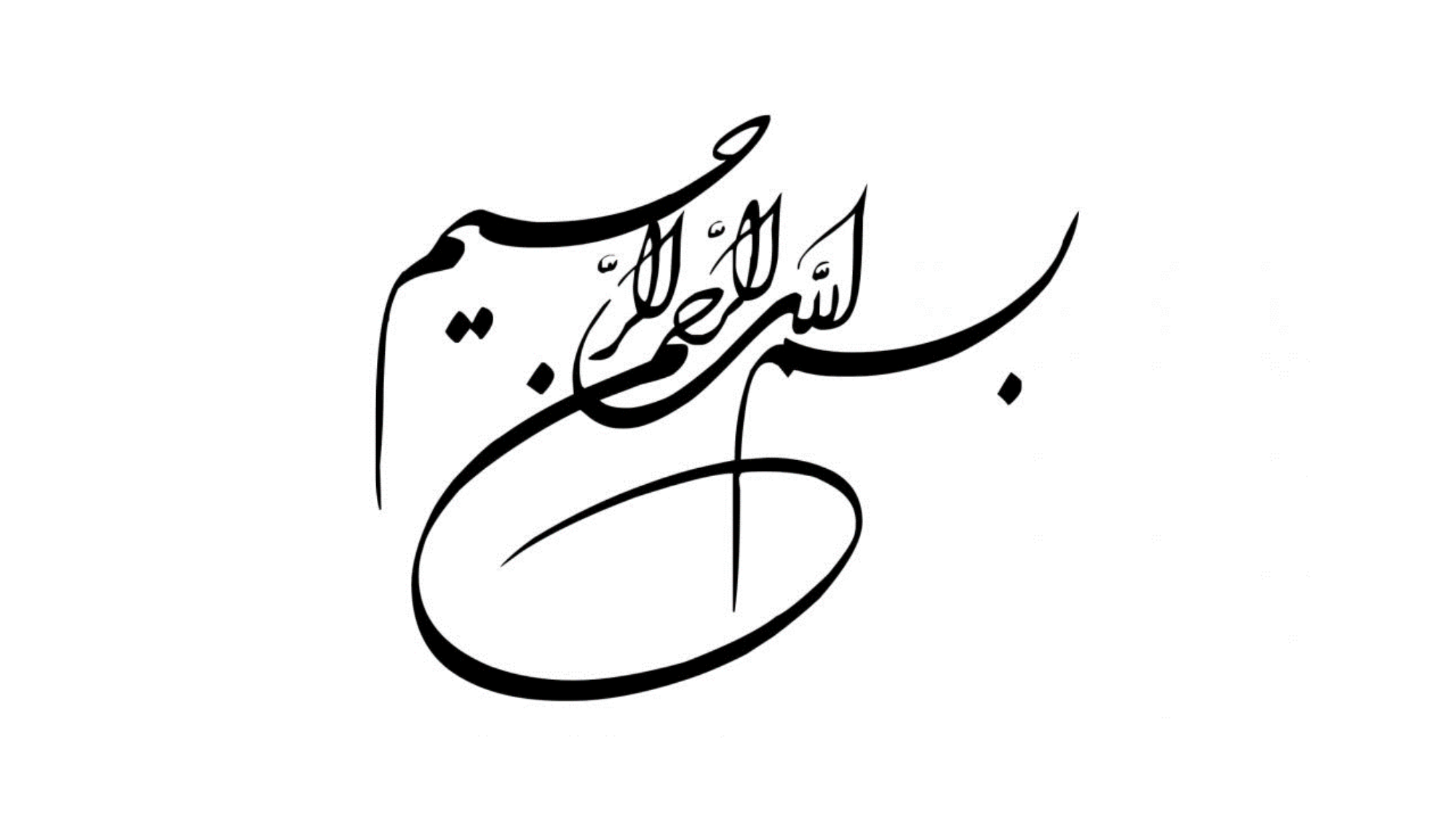

نام خانوادگی
تاریخ ارائه

نام
استاد راهنما
نام موسسه آموزشی

1450/10/10
نام خانوادگی خود را وارد کنید

نام خود را وارد کنید
نام محل تحصیل
نام استاد راهنما را وارد کنید